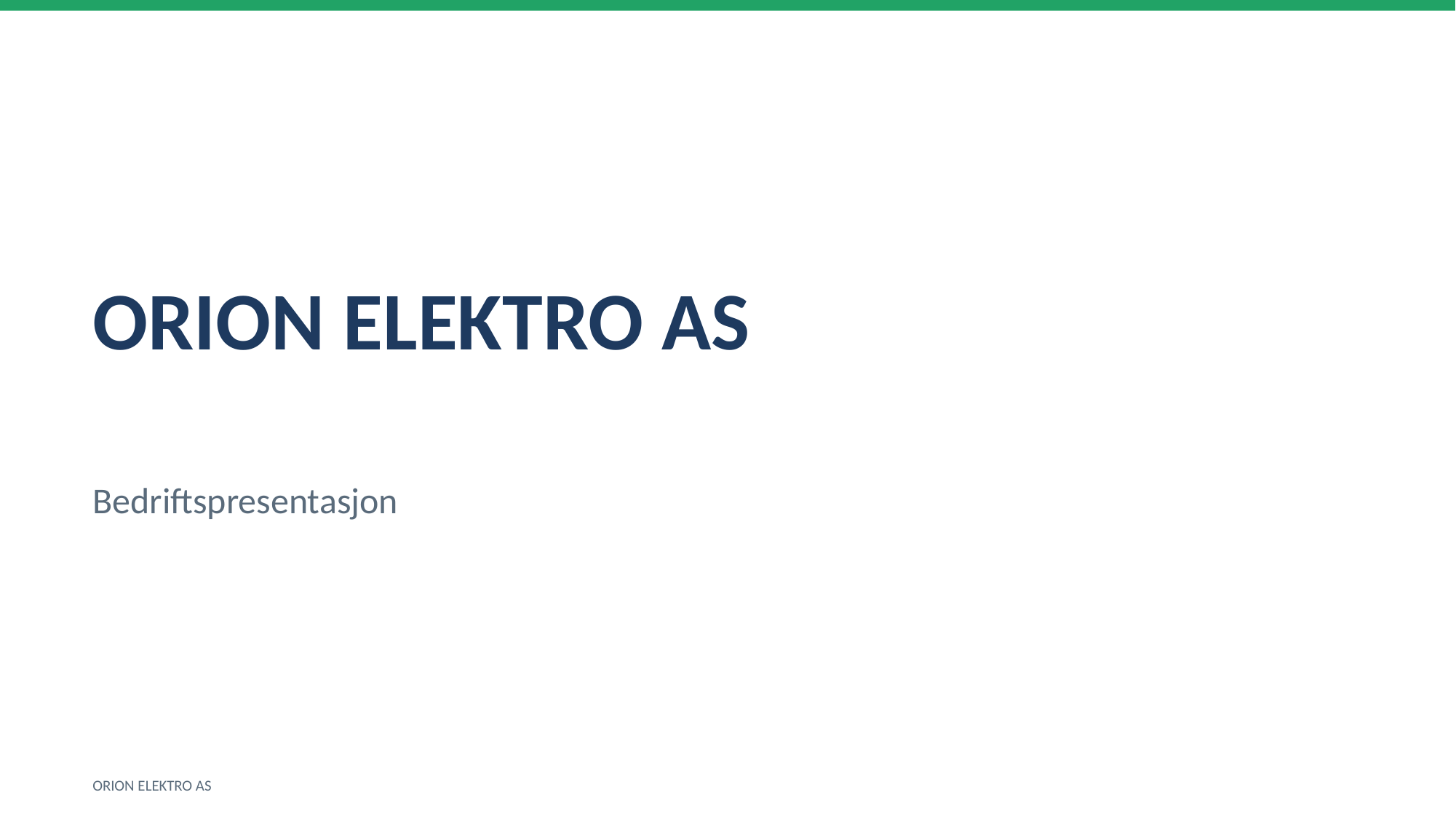

ORION ELEKTRO AS
Bedriftspresentasjon
ORION ELEKTRO AS